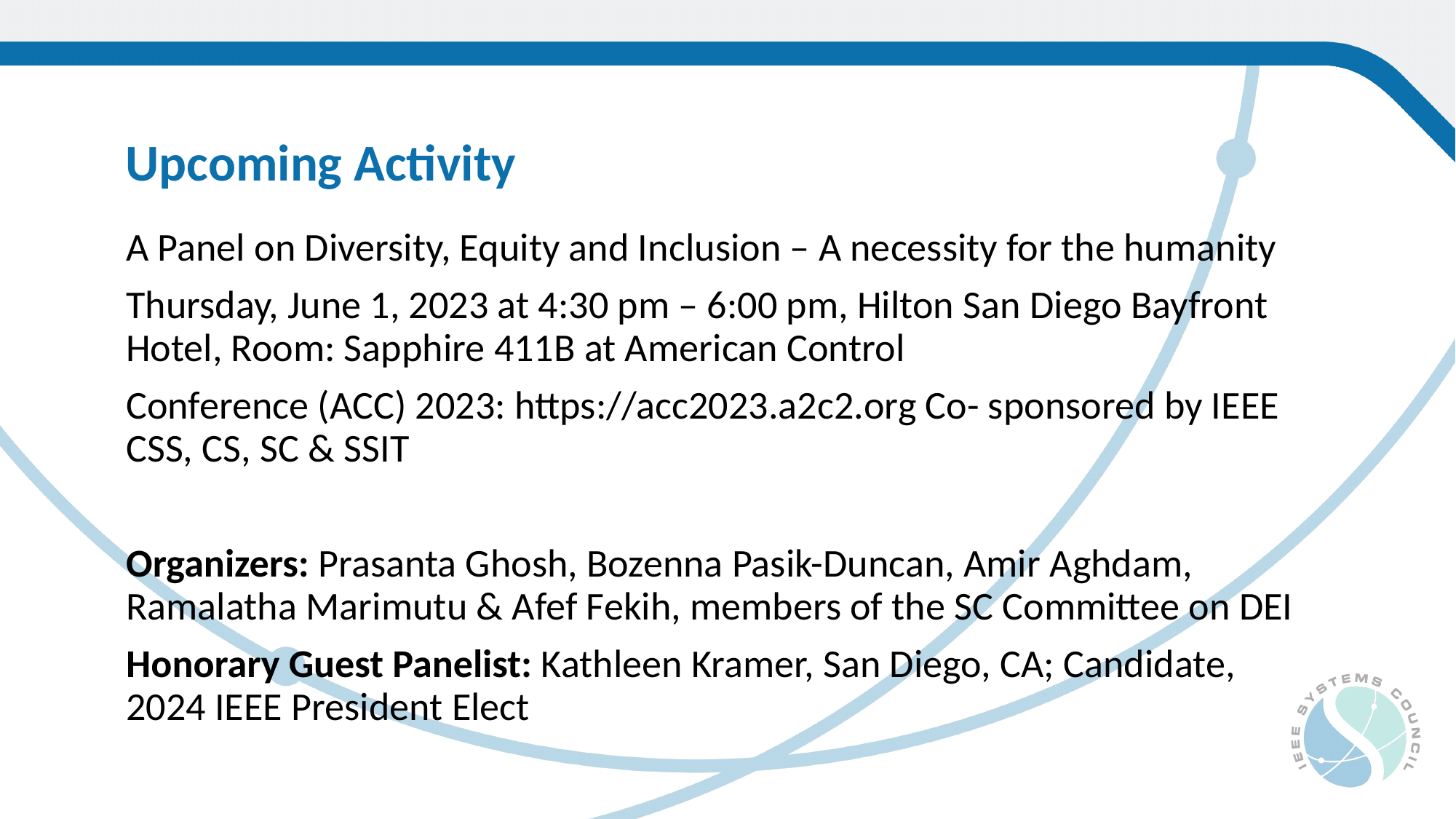

Upcoming Activity
A Panel on Diversity, Equity and Inclusion – A necessity for the humanity
Thursday, June 1, 2023 at 4:30 pm – 6:00 pm, Hilton San Diego Bayfront Hotel, Room: Sapphire 411B at American Control
Conference (ACC) 2023: https://acc2023.a2c2.org Co- sponsored by IEEE CSS, CS, SC & SSIT

Organizers: Prasanta Ghosh, Bozenna Pasik-Duncan, Amir Aghdam, Ramalatha Marimutu & Afef Fekih, members of the SC Committee on DEI
Honorary Guest Panelist: Kathleen Kramer, San Diego, CA; Candidate, 2024 IEEE President Elect